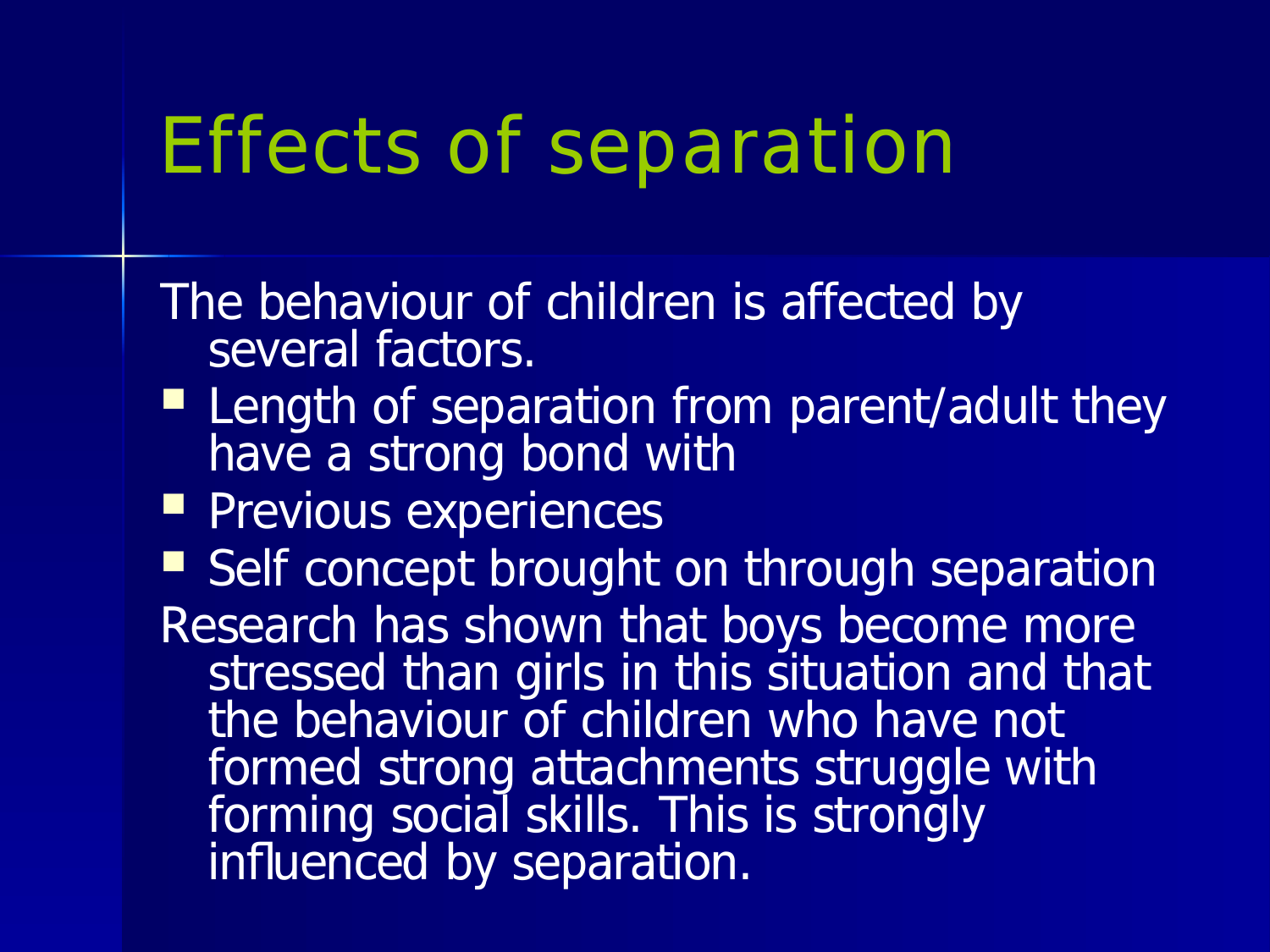

# Effects of separation
The behaviour of children is affected by several factors.
Length of separation from parent/adult they have a strong bond with
Previous experiences
Self concept brought on through separation
Research has shown that boys become more stressed than girls in this situation and that the behaviour of children who have not formed strong attachments struggle with forming social skills. This is strongly influenced by separation.